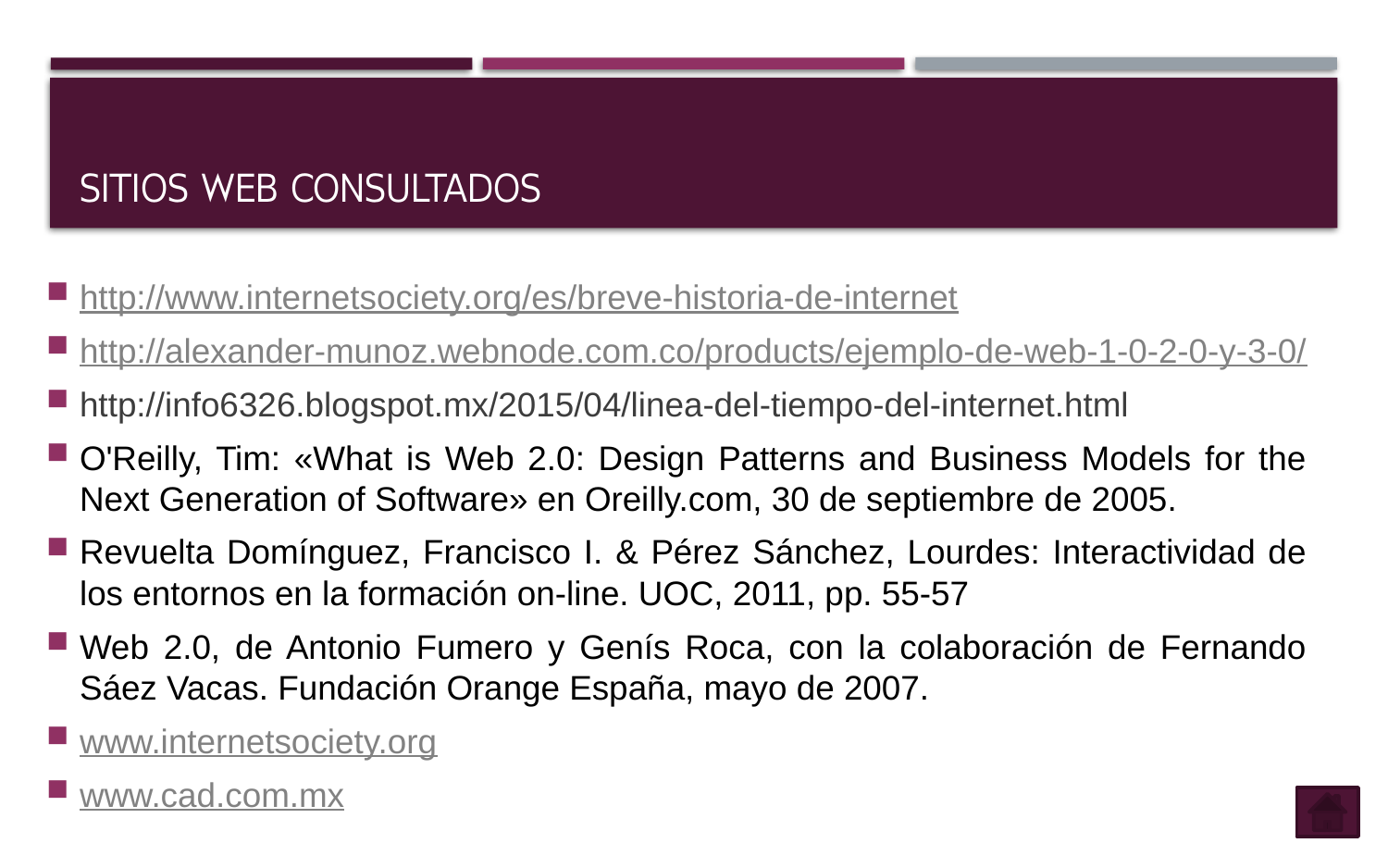

# Sitios web consultados
http://www.internetsociety.org/es/breve-historia-de-internet
http://alexander-munoz.webnode.com.co/products/ejemplo-de-web-1-0-2-0-y-3-0/
http://info6326.blogspot.mx/2015/04/linea-del-tiempo-del-internet.html
O'Reilly, Tim: «What is Web 2.0: Design Patterns and Business Models for the Next Generation of Software» en Oreilly.com, 30 de septiembre de 2005.
Revuelta Domínguez, Francisco I. & Pérez Sánchez, Lourdes: Interactividad de los entornos en la formación on-line. UOC, 2011, pp. 55-57
Web 2.0, de Antonio Fumero y Genís Roca, con la colaboración de Fernando Sáez Vacas. Fundación Orange España, mayo de 2007.
www.internetsociety.org
www.cad.com.mx